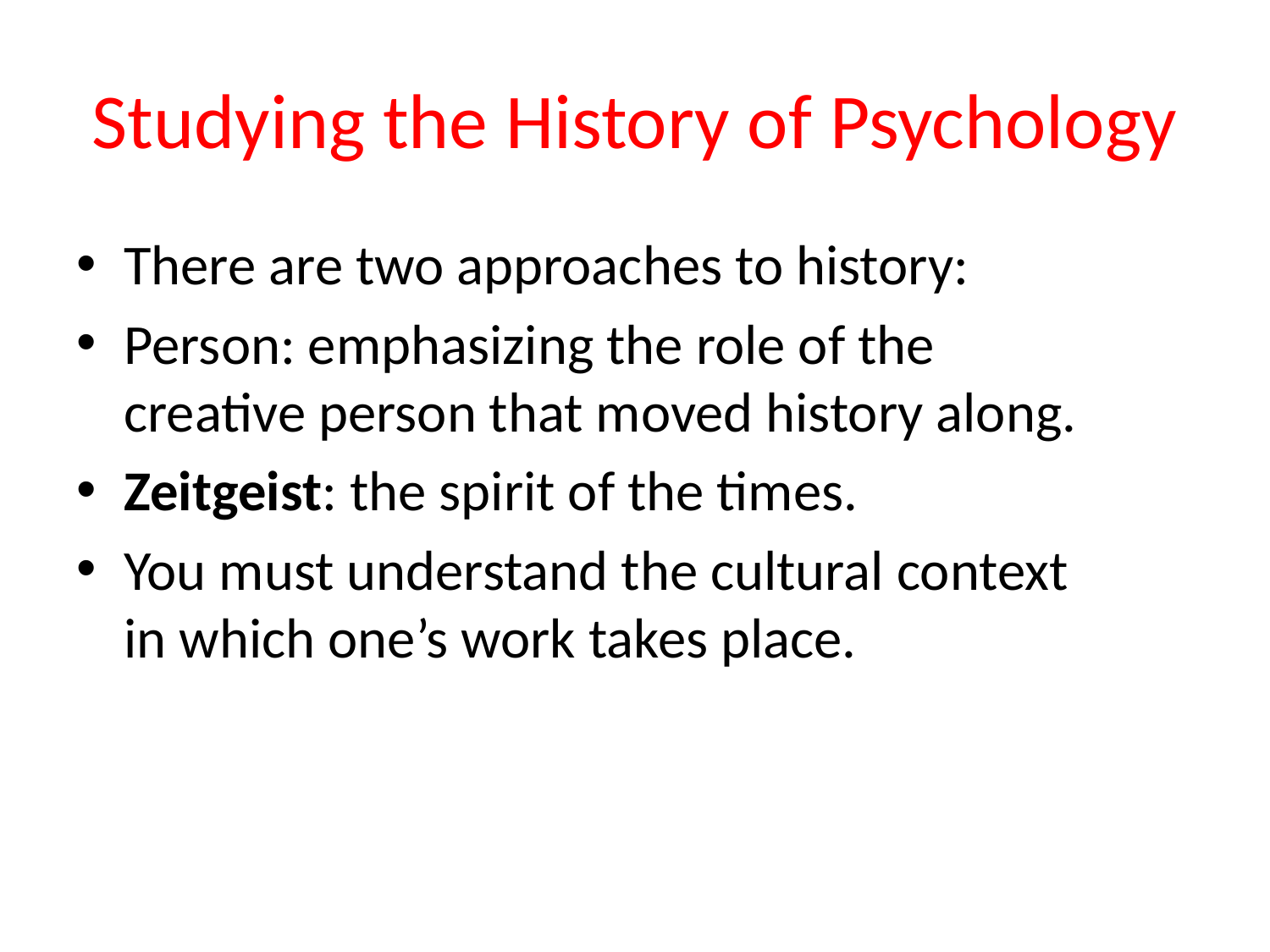

# Studying the History of Psychology
There are two approaches to history:
Person: emphasizing the role of the creative person that moved history along.
Zeitgeist: the spirit of the times.
You must understand the cultural context in which one’s work takes place.